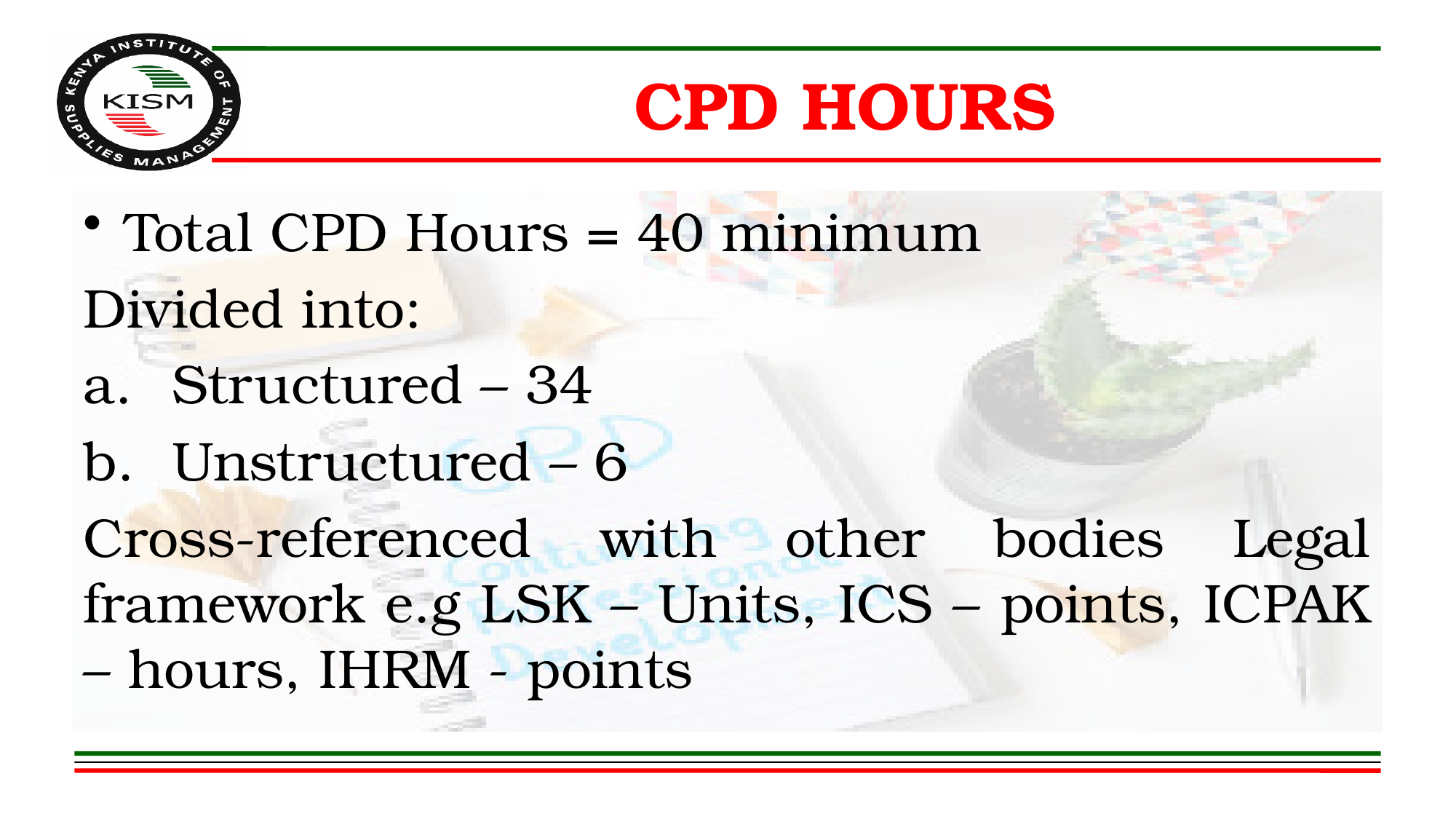

# CPD HOURS
Total CPD Hours = 40 minimum
Divided into:
Structured – 34
Unstructured – 6
Cross-referenced with other bodies Legal framework e.g LSK – Units, ICS – points, ICPAK – hours, IHRM - points